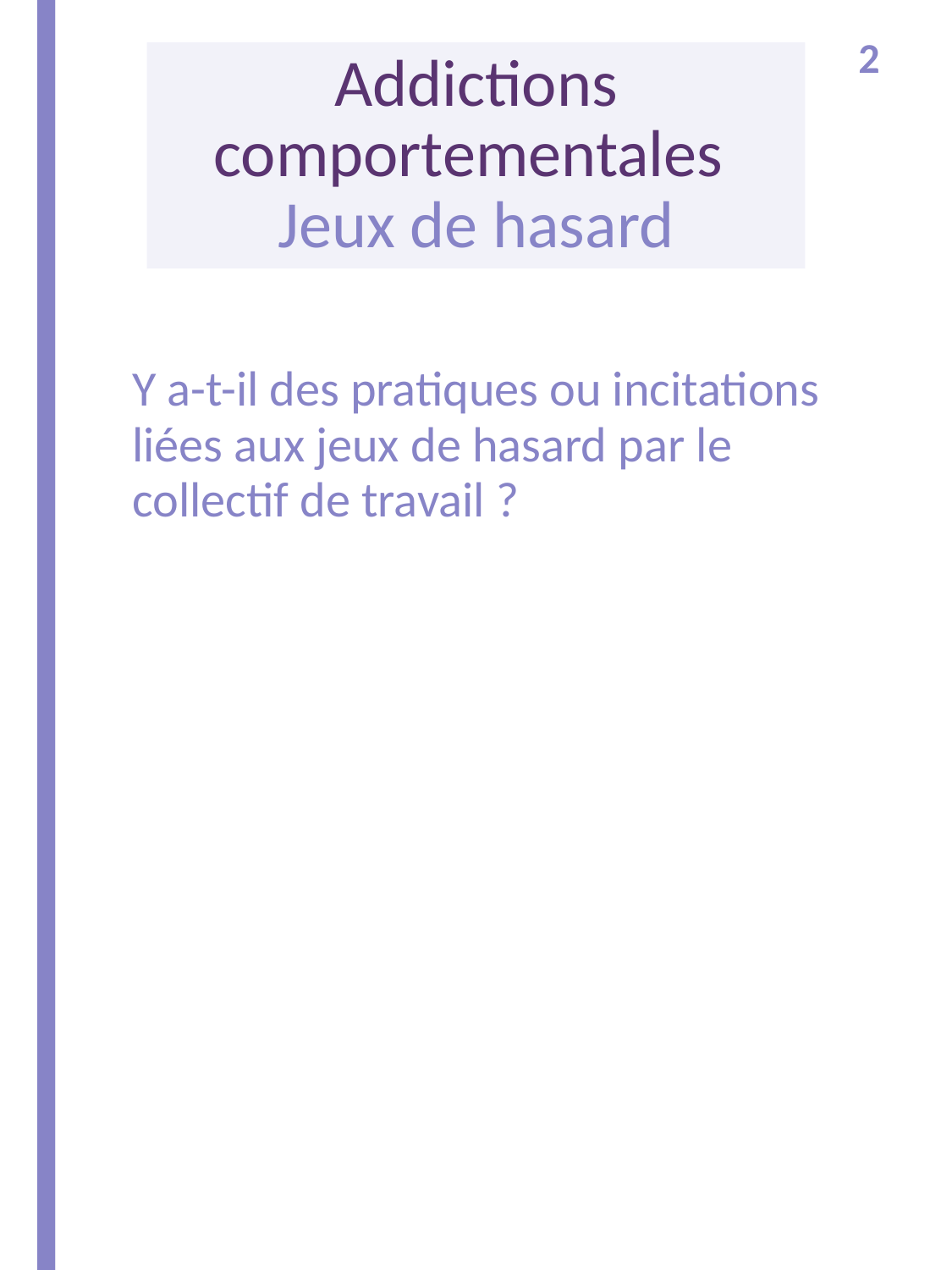

2
# Addictions comportementales Jeux de hasard
Y a-t-il des pratiques ou incitations liées aux jeux de hasard par le collectif de travail ?